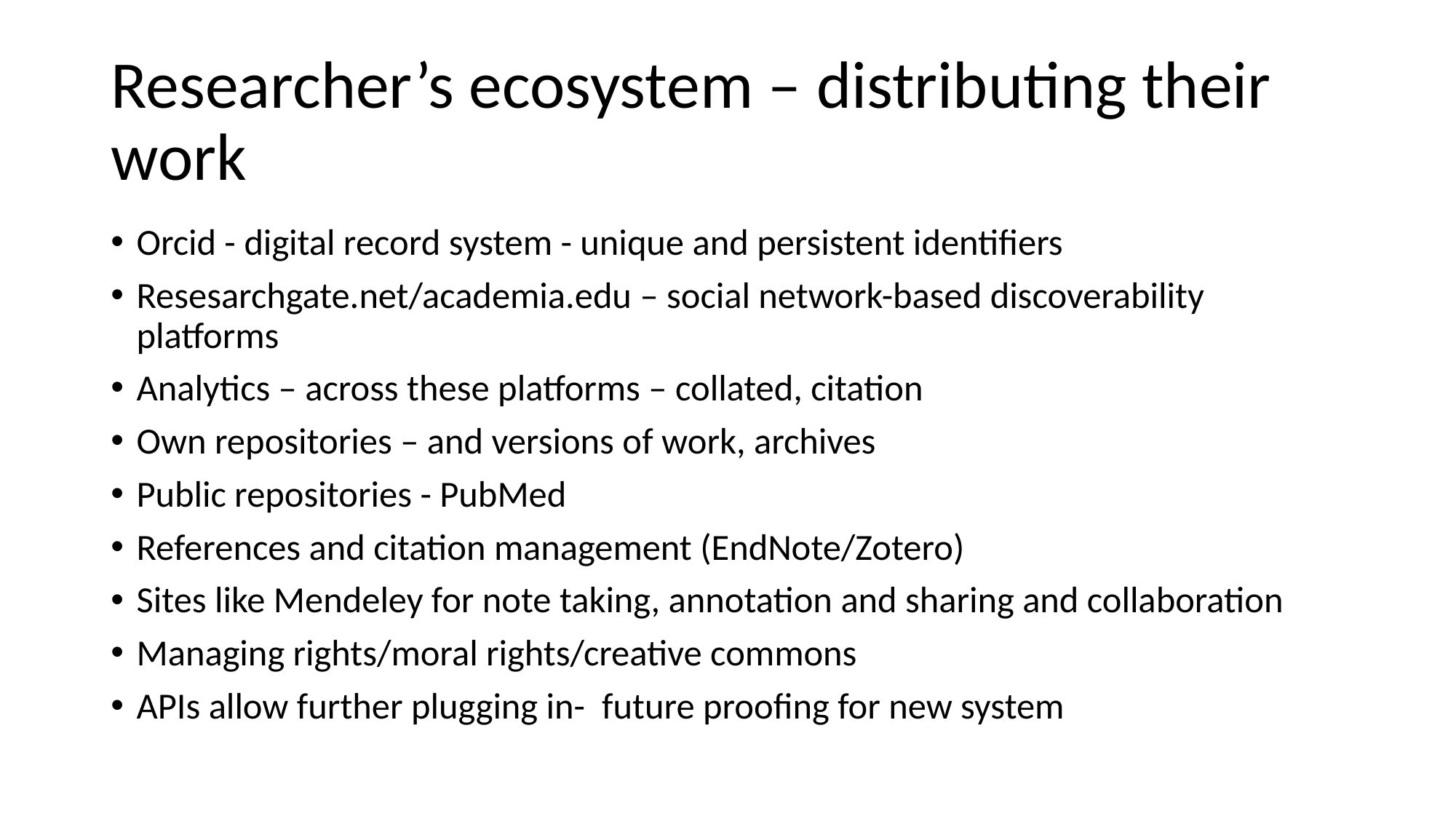

# Researcher’s ecosystem – distributing their work
Orcid - digital record system - unique and persistent identifiers
Resesarchgate.net/academia.edu – social network-based discoverability platforms
Analytics – across these platforms – collated, citation
Own repositories – and versions of work, archives
Public repositories - PubMed
References and citation management (EndNote/Zotero)
Sites like Mendeley for note taking, annotation and sharing and collaboration
Managing rights/moral rights/creative commons
APIs allow further plugging in-  future proofing for new system